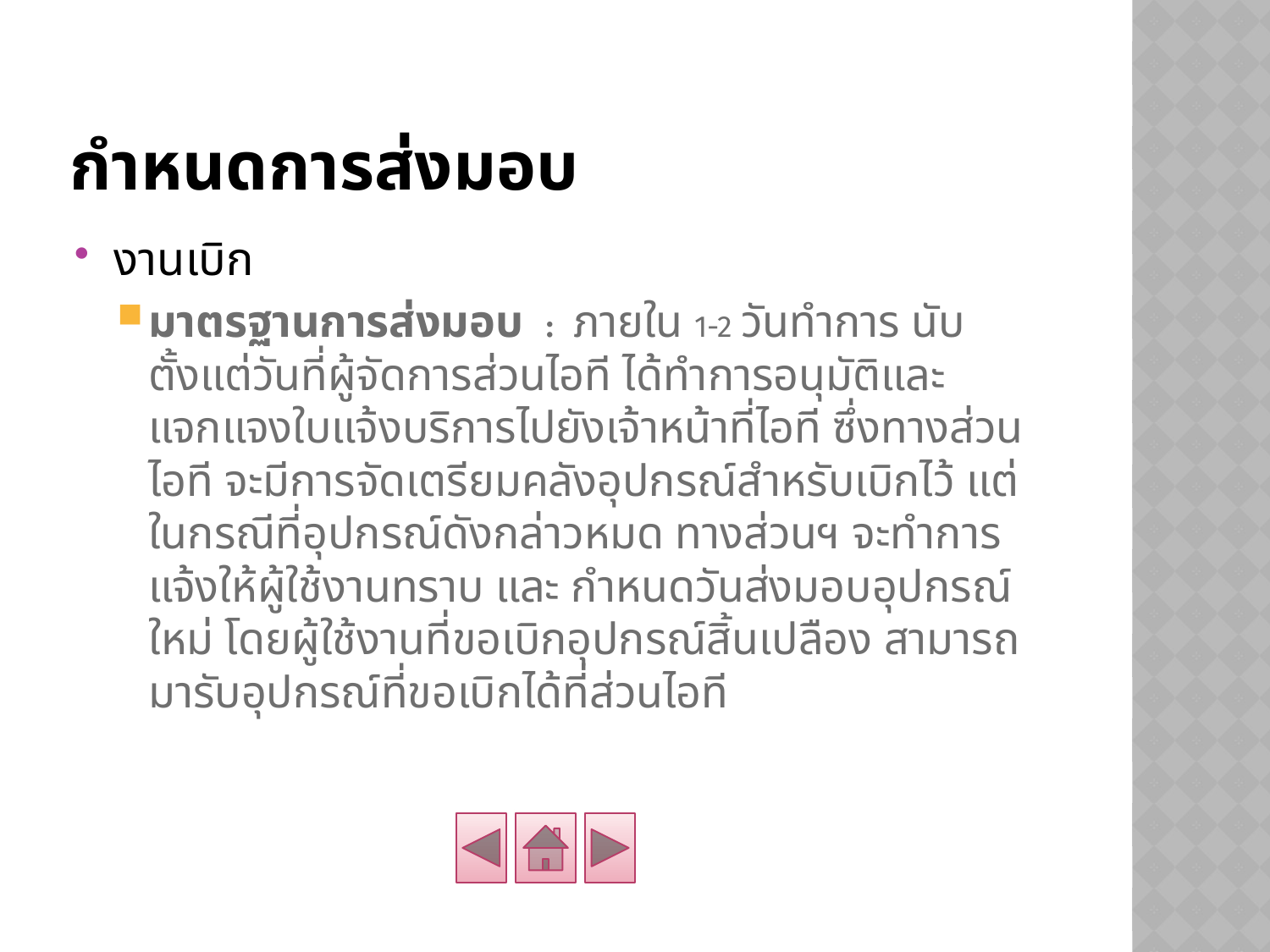

# กำหนดการส่งมอบ
งานเบิก
มาตรฐานการส่งมอบ  :  ภายใน 1-2 วันทำการ นับตั้งแต่วันที่ผู้จัดการส่วนไอที ได้ทำการอนุมัติและแจกแจงใบแจ้งบริการไปยังเจ้าหน้าที่ไอที ซึ่งทางส่วนไอที จะมีการจัดเตรียมคลังอุปกรณ์สำหรับเบิกไว้ แต่ในกรณีที่อุปกรณ์ดังกล่าวหมด ทางส่วนฯ จะทำการแจ้งให้ผู้ใช้งานทราบ และ กำหนดวันส่งมอบอุปกรณ์ใหม่ โดยผู้ใช้งานที่ขอเบิกอุปกรณ์สิ้นเปลือง สามารถมารับอุปกรณ์ที่ขอเบิกได้ที่ส่วนไอที